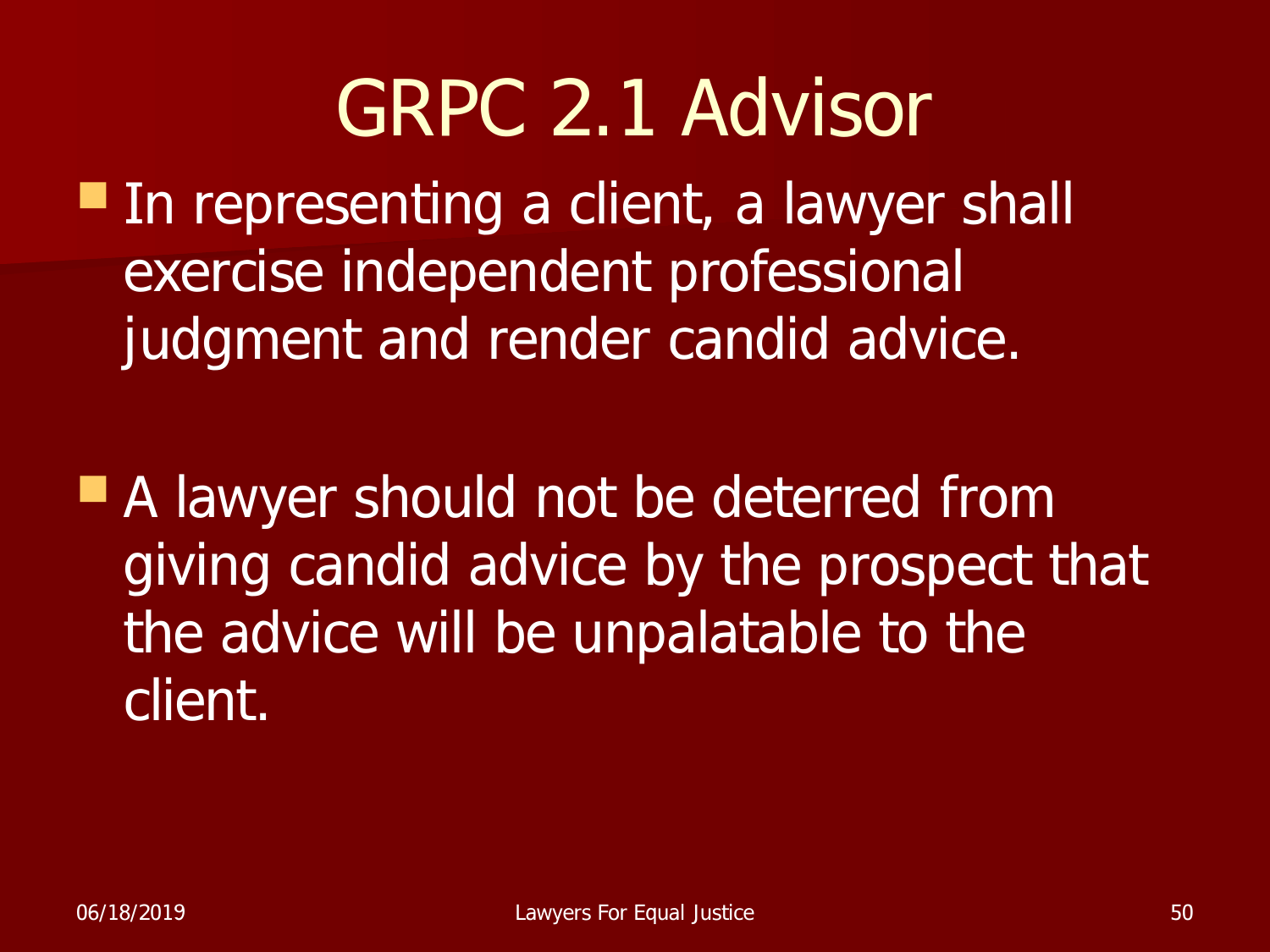

# GRPC 2.1 Advisor
In representing a client, a lawyer shall exercise independent professional judgment and render candid advice.

A lawyer should not be deterred from giving candid advice by the prospect that the advice will be unpalatable to the client.

06/18/2019
Lawyers For Equal Justice
50